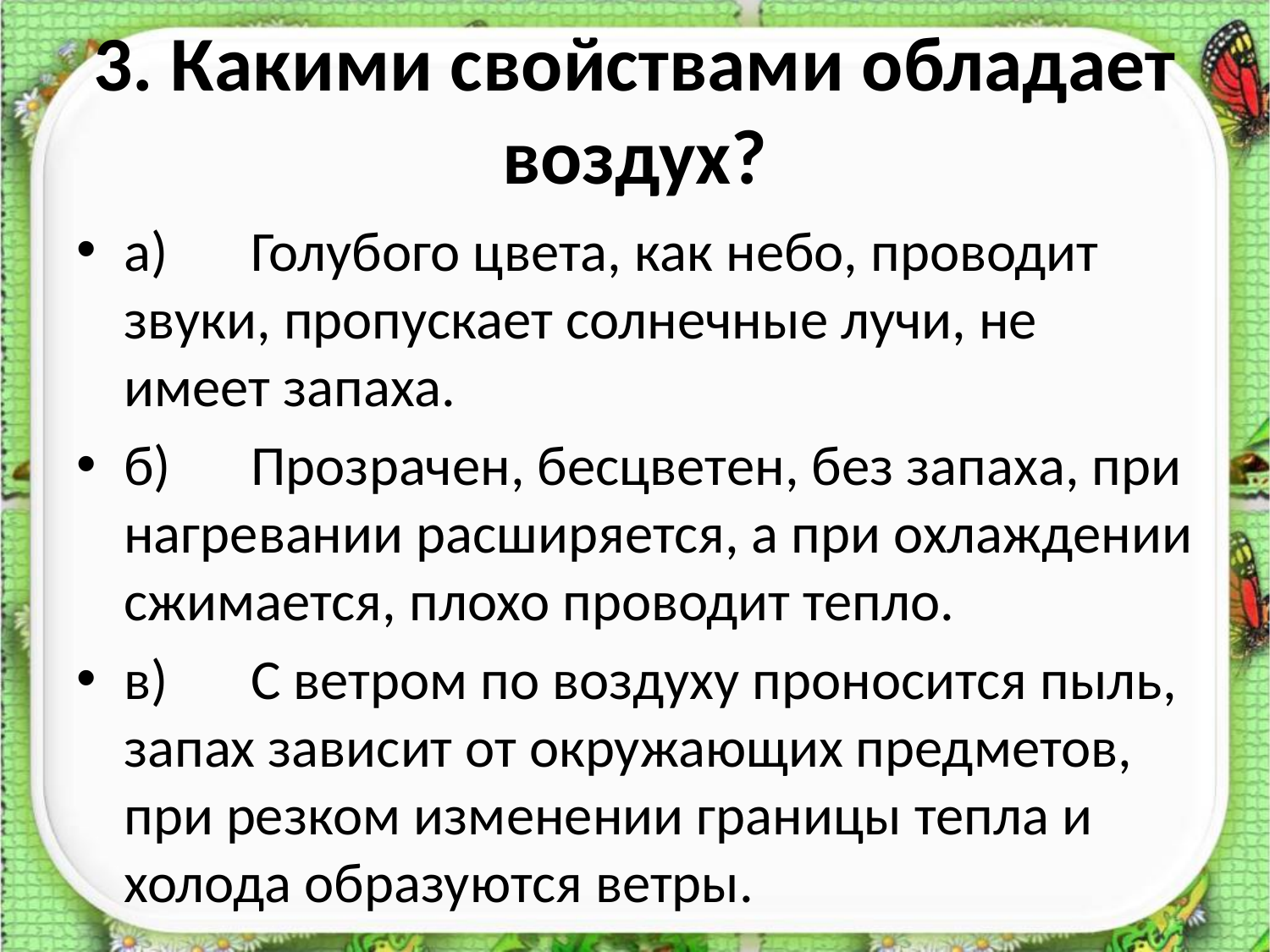

# 3. Какими свойствами обладает воздух?
а)	Голубого цвета, как небо, проводит звуки, пропускает солнечные лучи, не имеет запаха.
б)	Прозрачен, бесцветен, без запаха, при нагревании расширяется, а при охлаждении сжимается, плохо проводит тепло.
в)	С ветром по воздуху проносится пыль, запах зависит от окружающих предметов, при резком изменении границы тепла и холода образуются ветры.